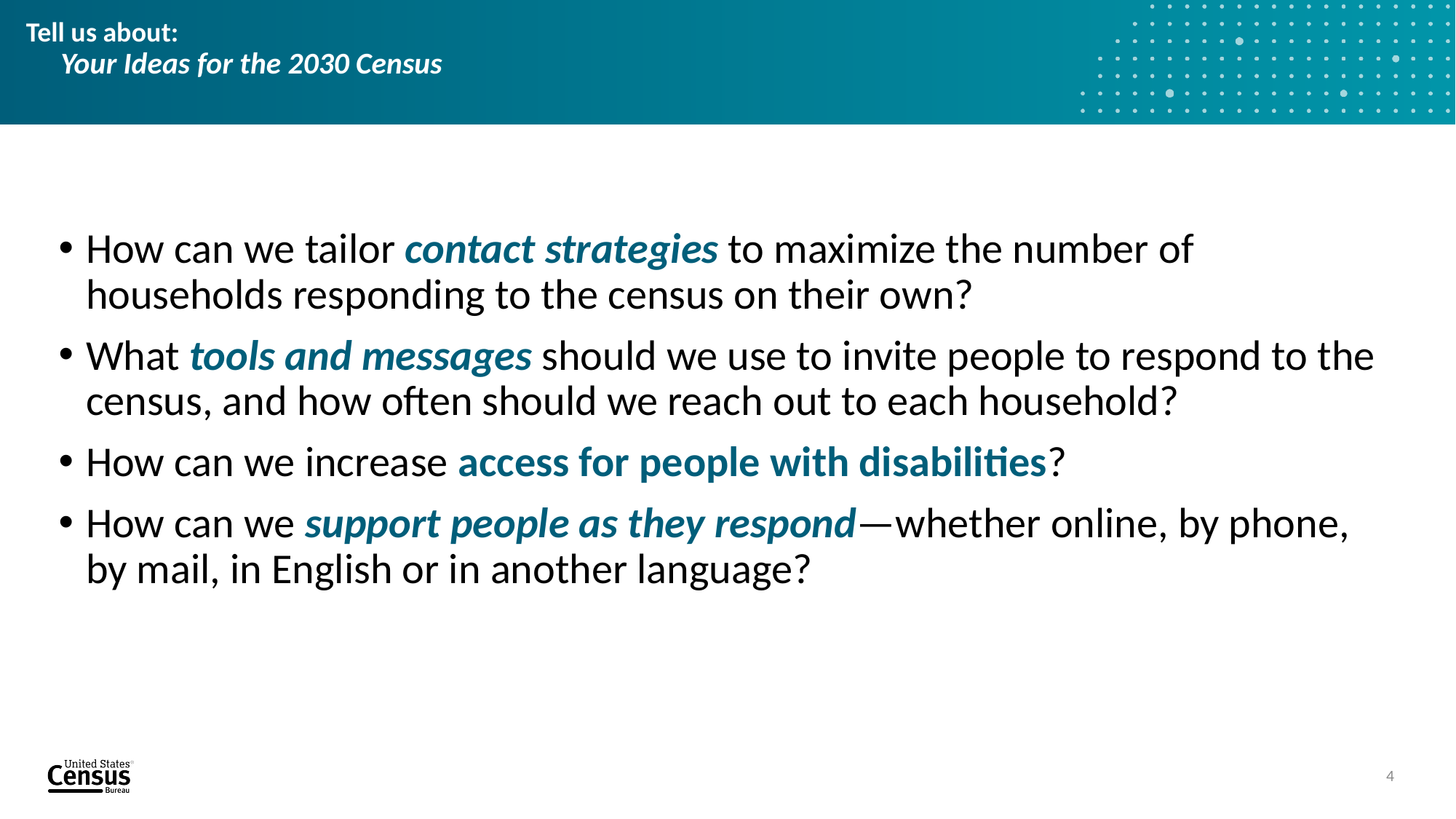

# Tell us about: Your Ideas for the 2030 Census
How can we tailor contact strategies to maximize the number of households responding to the census on their own?
What tools and messages should we use to invite people to respond to the census, and how often should we reach out to each household?
How can we increase access for people with disabilities?
How can we support people as they respond—whether online, by phone, by mail, in English or in another language?

4